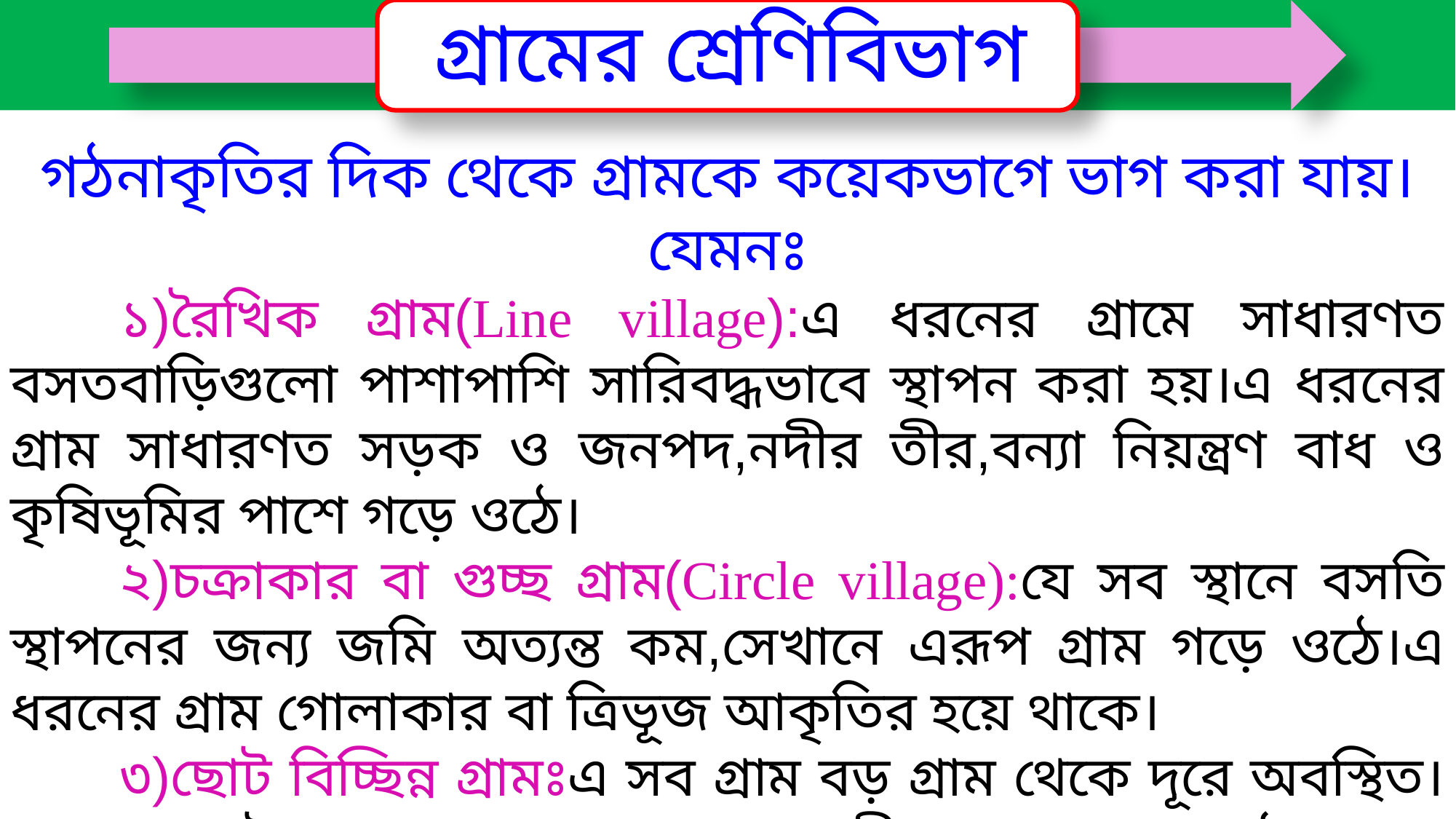

গ্রামের শ্রেণিবিভাগ
গঠনাকৃতির দিক থেকে গ্রামকে কয়েকভাগে ভাগ করা যায়।যেমনঃ
	১)রৈখিক গ্রাম(Line village):এ ধরনের গ্রামে সাধারণত বসতবাড়িগুলো পাশাপাশি সারিবদ্ধভাবে স্থাপন করা হয়।এ ধরনের গ্রাম সাধারণত সড়ক ও জনপদ,নদীর তীর,বন্যা নিয়ন্ত্রণ বাধ ও কৃষিভূমির পাশে গড়ে ওঠে।
	২)চক্রাকার বা গুচ্ছ গ্রাম(Circle village):যে সব স্থানে বসতি স্থাপনের জন্য জমি অত্যন্ত কম,সেখানে এরূপ গ্রাম গড়ে ওঠে।এ ধরনের গ্রাম গোলাকার বা ত্রিভূজ আকৃতির হয়ে থাকে।
	৩)ছোট বিচ্ছিন্ন গ্রামঃএ সব গ্রাম বড় গ্রাম থেকে দূরে অবস্থিত।সাধারণত উপকূল বা চরাঞ্চলে এ জাতীয় গ্রাম গড়ে ওঠে।এ সব গ্রামে মসজিদ,মন্দিরসহ বিভিন্ন সামাজিক প্রতিষ্ঠান থাকে না এবং প্রয়োজনীয় সেবা ও দ্রব্যসামগ্রীর সরবরাহও তেমন থাকে না।